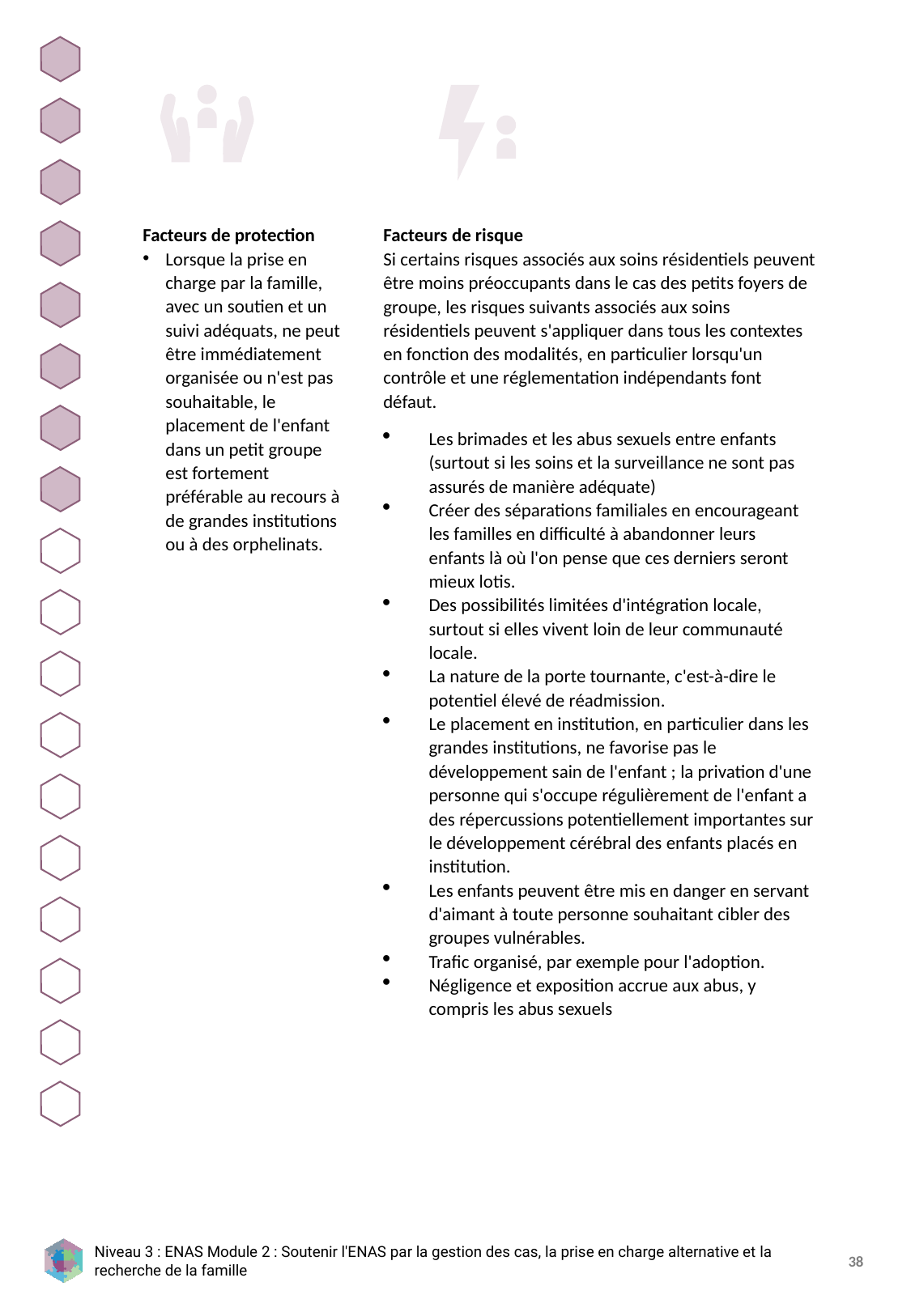

Facteurs de protection
Lorsque la prise en charge par la famille, avec un soutien et un suivi adéquats, ne peut être immédiatement organisée ou n'est pas souhaitable, le placement de l'enfant dans un petit groupe est fortement préférable au recours à de grandes institutions ou à des orphelinats.
Facteurs de risque
Si certains risques associés aux soins résidentiels peuvent être moins préoccupants dans le cas des petits foyers de groupe, les risques suivants associés aux soins résidentiels peuvent s'appliquer dans tous les contextes en fonction des modalités, en particulier lorsqu'un contrôle et une réglementation indépendants font défaut.
Les brimades et les abus sexuels entre enfants (surtout si les soins et la surveillance ne sont pas assurés de manière adéquate)
Créer des séparations familiales en encourageant les familles en difficulté à abandonner leurs enfants là où l'on pense que ces derniers seront mieux lotis.
Des possibilités limitées d'intégration locale, surtout si elles vivent loin de leur communauté locale.
La nature de la porte tournante, c'est-à-dire le potentiel élevé de réadmission.
Le placement en institution, en particulier dans les grandes institutions, ne favorise pas le développement sain de l'enfant ; la privation d'une personne qui s'occupe régulièrement de l'enfant a des répercussions potentiellement importantes sur le développement cérébral des enfants placés en institution.
Les enfants peuvent être mis en danger en servant d'aimant à toute personne souhaitant cibler des groupes vulnérables.
Trafic organisé, par exemple pour l'adoption.
Négligence et exposition accrue aux abus, y compris les abus sexuels